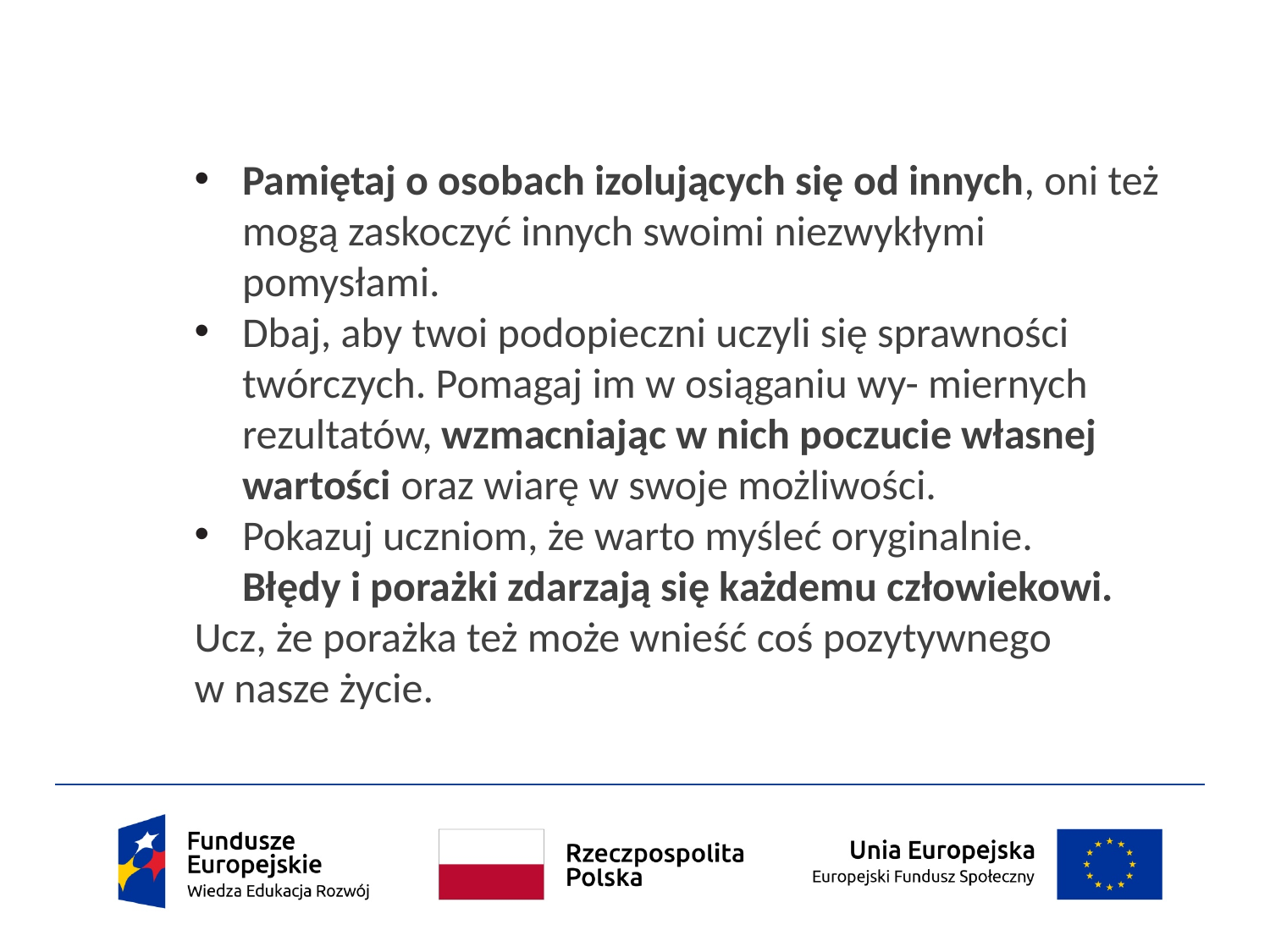

Pamiętaj o osobach izolujących się od innych, oni też mogą zaskoczyć innych swoimi niezwykłymi pomysłami.
Dbaj, aby twoi podopieczni uczyli się sprawności twórczych. Pomagaj im w osiąganiu wy- miernych rezultatów, wzmacniając w nich poczucie własnej wartości oraz wiarę w swoje możliwości.
Pokazuj uczniom, że warto myśleć oryginalnie.
     Błędy i porażki zdarzają się każdemu człowiekowi. Ucz, że porażka też może wnieść coś pozytywnego
w nasze życie.